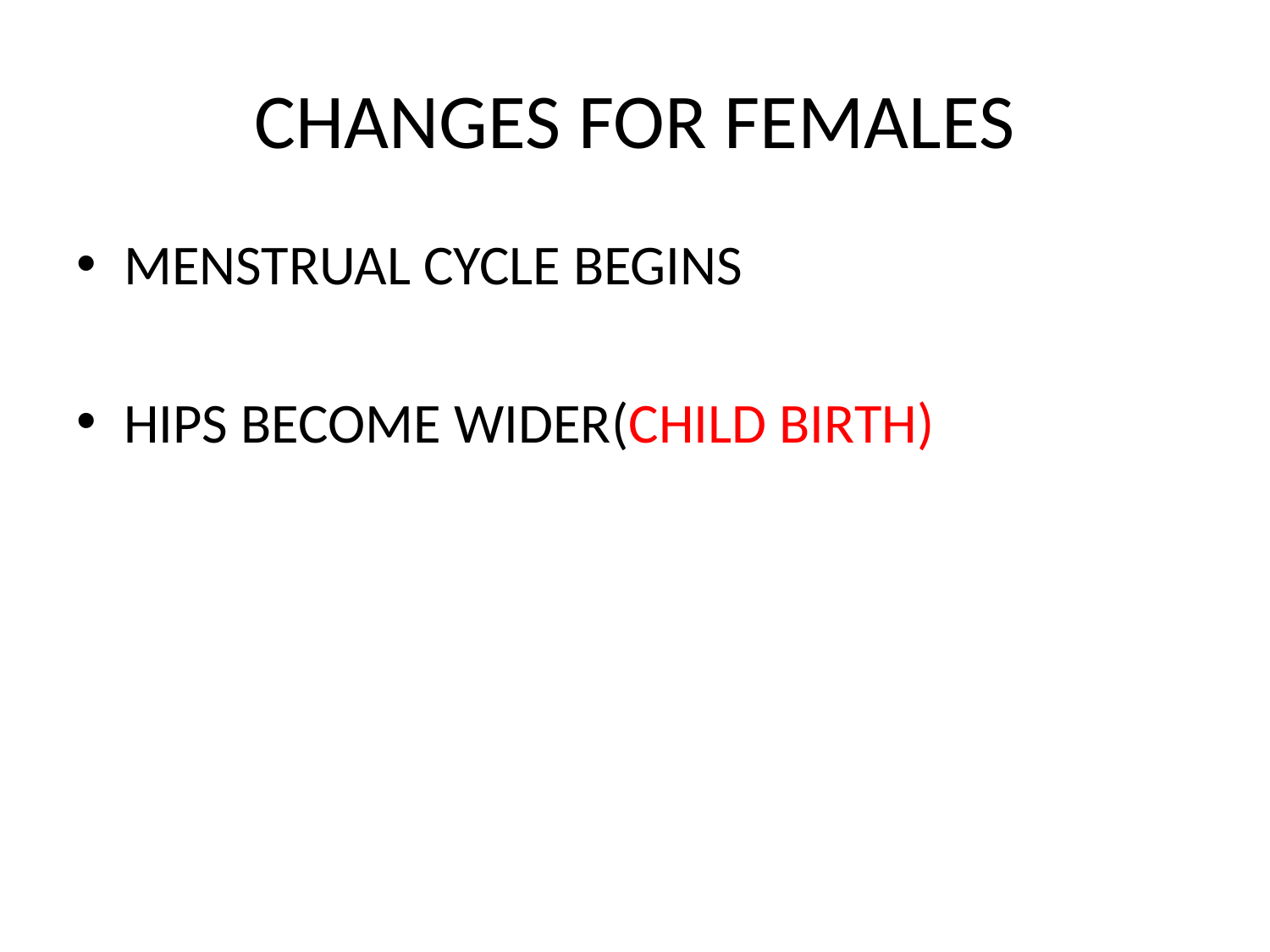

# CHANGES FOR FEMALES
MENSTRUAL CYCLE BEGINS

HIPS BECOME WIDER(CHILD BIRTH)